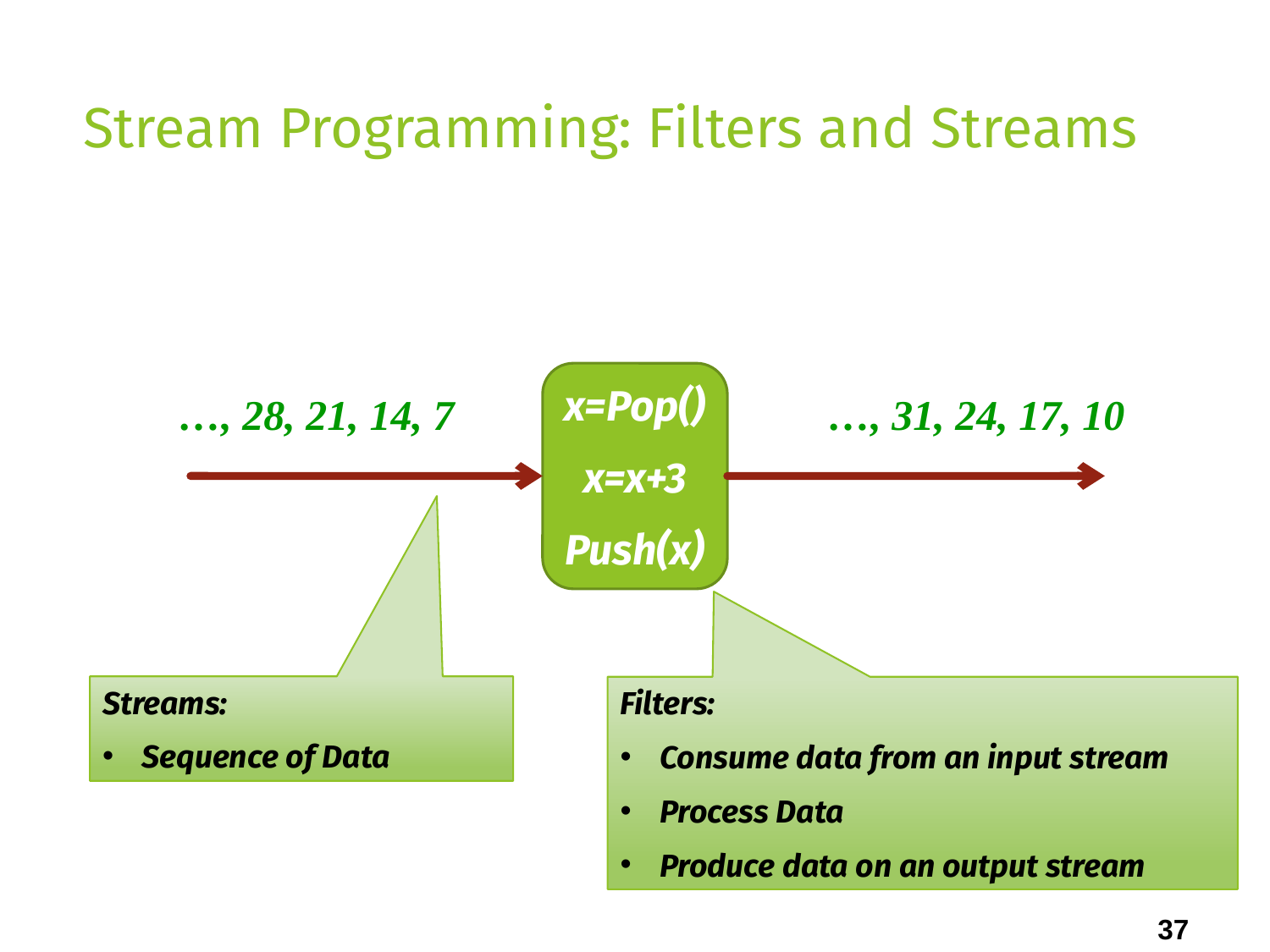

# Stream Programming: Filters and Streams
x=Pop()
x=x+3
Push(x)
…, 31, 24, 17, 10
…, 28, 21, 14, 7
Filters:
Consume data from an input stream
Process Data
Produce data on an output stream
Streams:
Sequence of Data